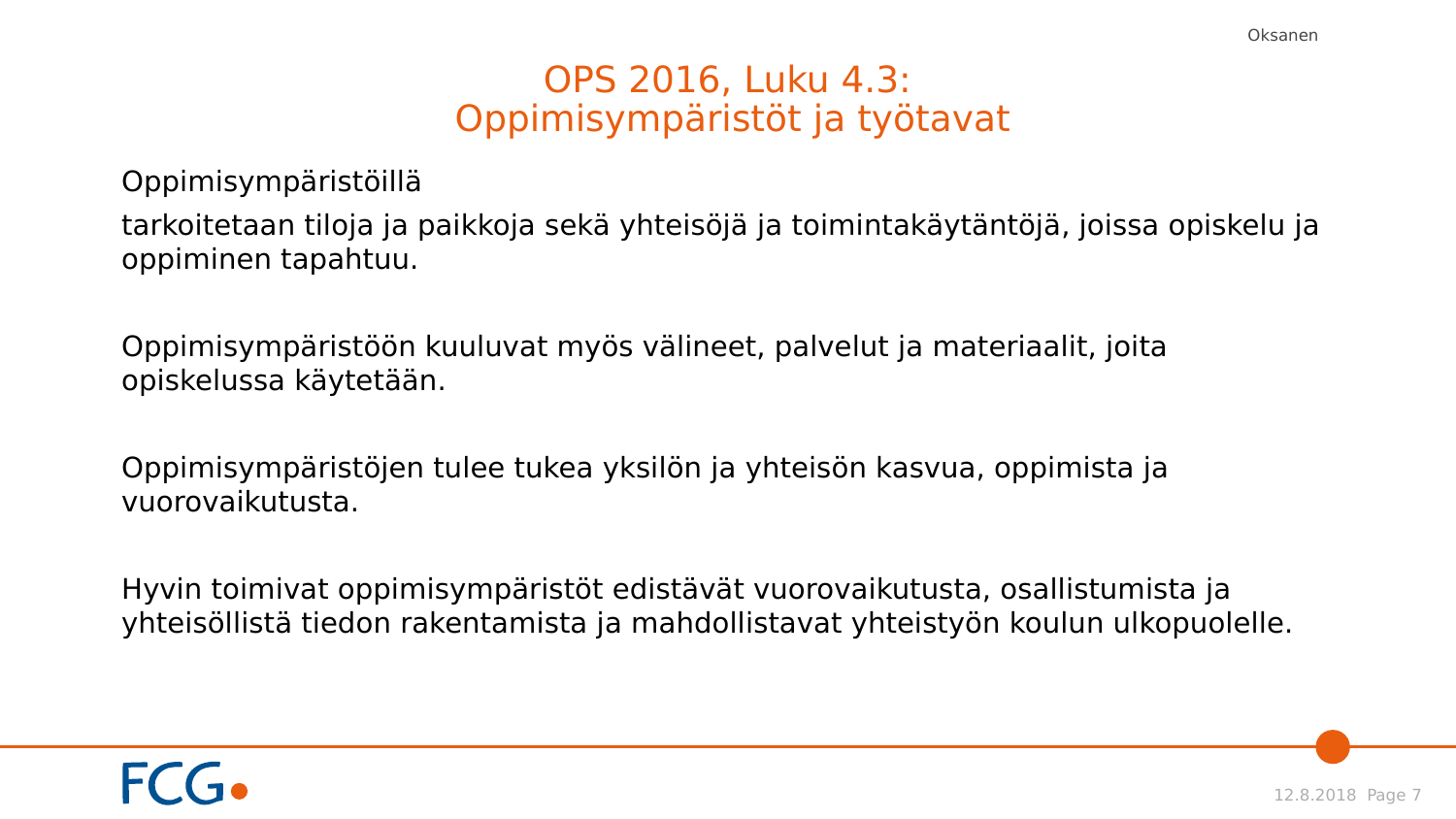

Oksanen
# OPS 2016, Luku 4.3: Oppimisympäristöt ja työtavat
Oppimisympäristöillä
tarkoitetaan tiloja ja paikkoja sekä yhteisöjä ja toimintakäytäntöjä, joissa opiskelu ja oppiminen tapahtuu.

Oppimisympäristöön kuuluvat myös välineet, palvelut ja materiaalit, joita opiskelussa käytetään.

Oppimisympäristöjen tulee tukea yksilön ja yhteisön kasvua, oppimista ja vuorovaikutusta.

Hyvin toimivat oppimisympäristöt edistävät vuorovaikutusta, osallistumista ja yhteisöllistä tiedon rakentamista ja mahdollistavat yhteistyön koulun ulkopuolelle.